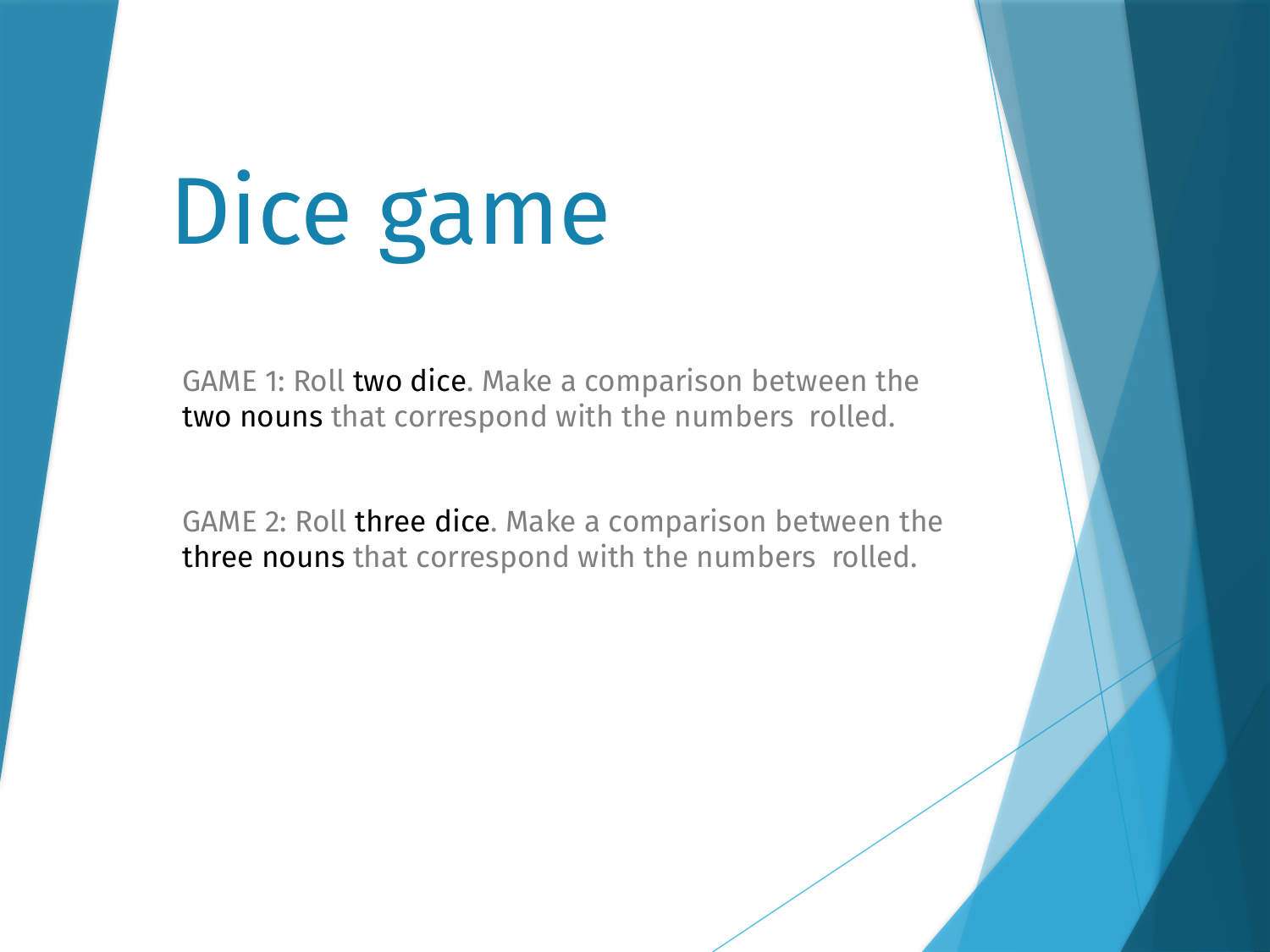

# Dice game
GAME 1: Roll two dice. Make a comparison between the two nouns that correspond with the numbers  rolled.

GAME 2: Roll three dice. Make a comparison between the three nouns that correspond with the numbers  rolled.